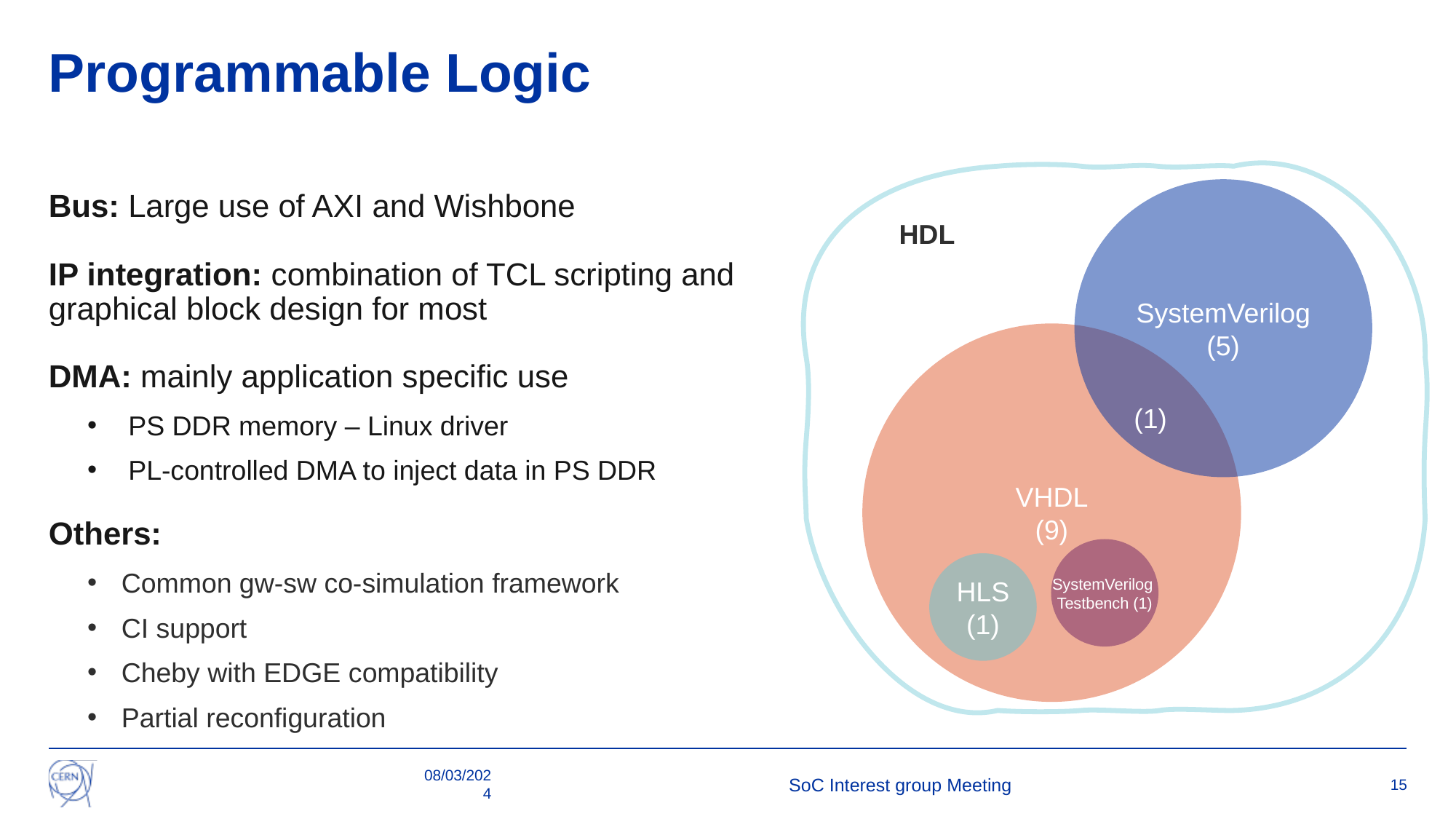

# Programmable Logic

SystemVerilog
(5)
Bus: Large use of AXI and Wishbone
IP integration: combination of TCL scripting and graphical block design for most
DMA: mainly application specific use
PS DDR memory – Linux driver
PL-controlled DMA to inject data in PS DDR
Others:
Common gw-sw co-simulation framework
CI support
Cheby with EDGE compatibility
Partial reconfiguration

HDL
VHDL
(9)
(1)
SystemVerilog
Testbench (1)
HLS
(1)
08/03/2024
SoC Interest group Meeting
15